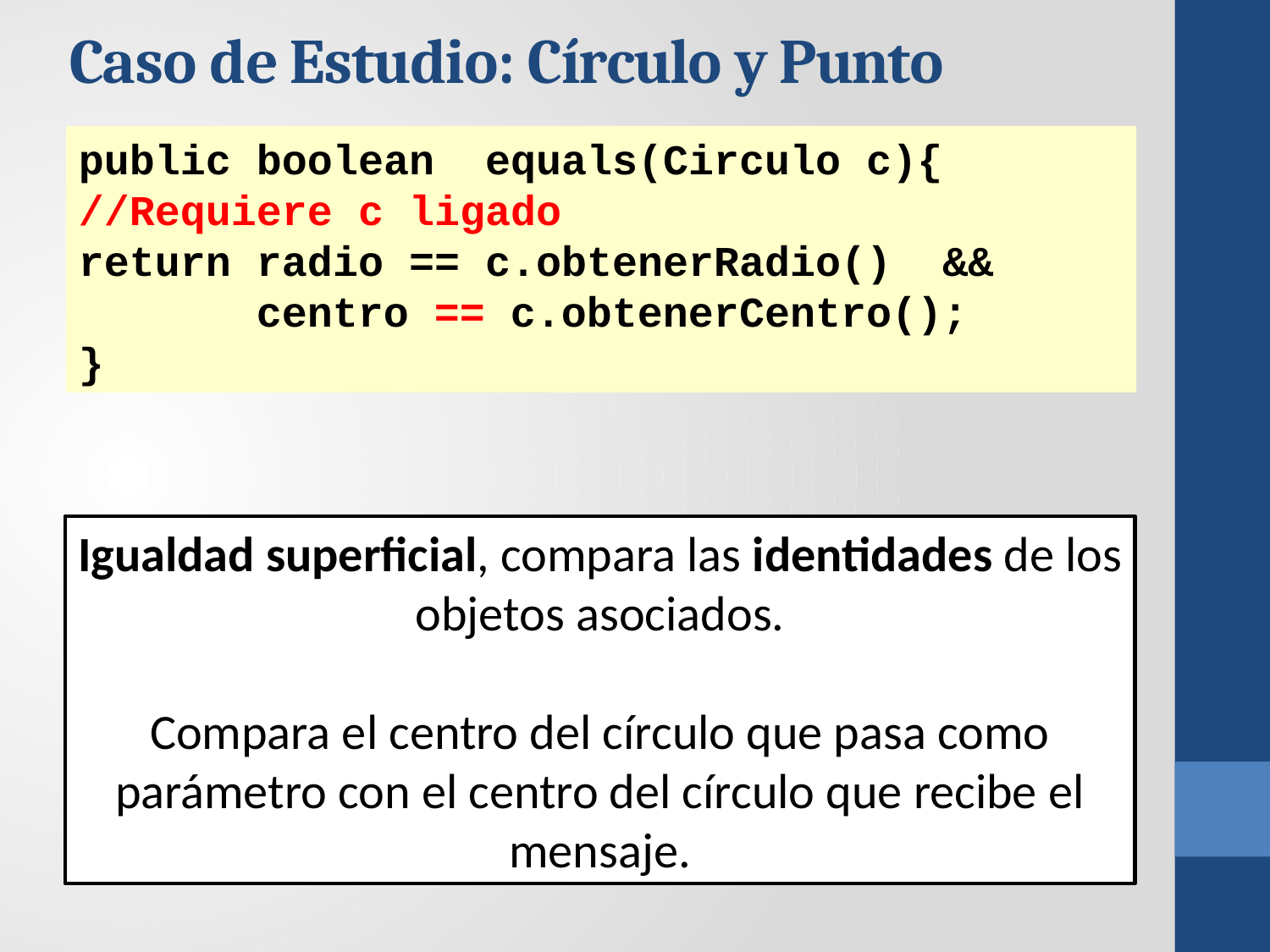

# Caso de Estudio: Círculo y Punto
public boolean  equals(Circulo c){
//Requiere c ligado
return radio == c.obtenerRadio()  &&
 	  centro == c.obtenerCentro();
}
Igualdad superficial, compara las identidades de los objetos asociados.

Compara el centro del círculo que pasa como parámetro con el centro del círculo que recibe el mensaje.